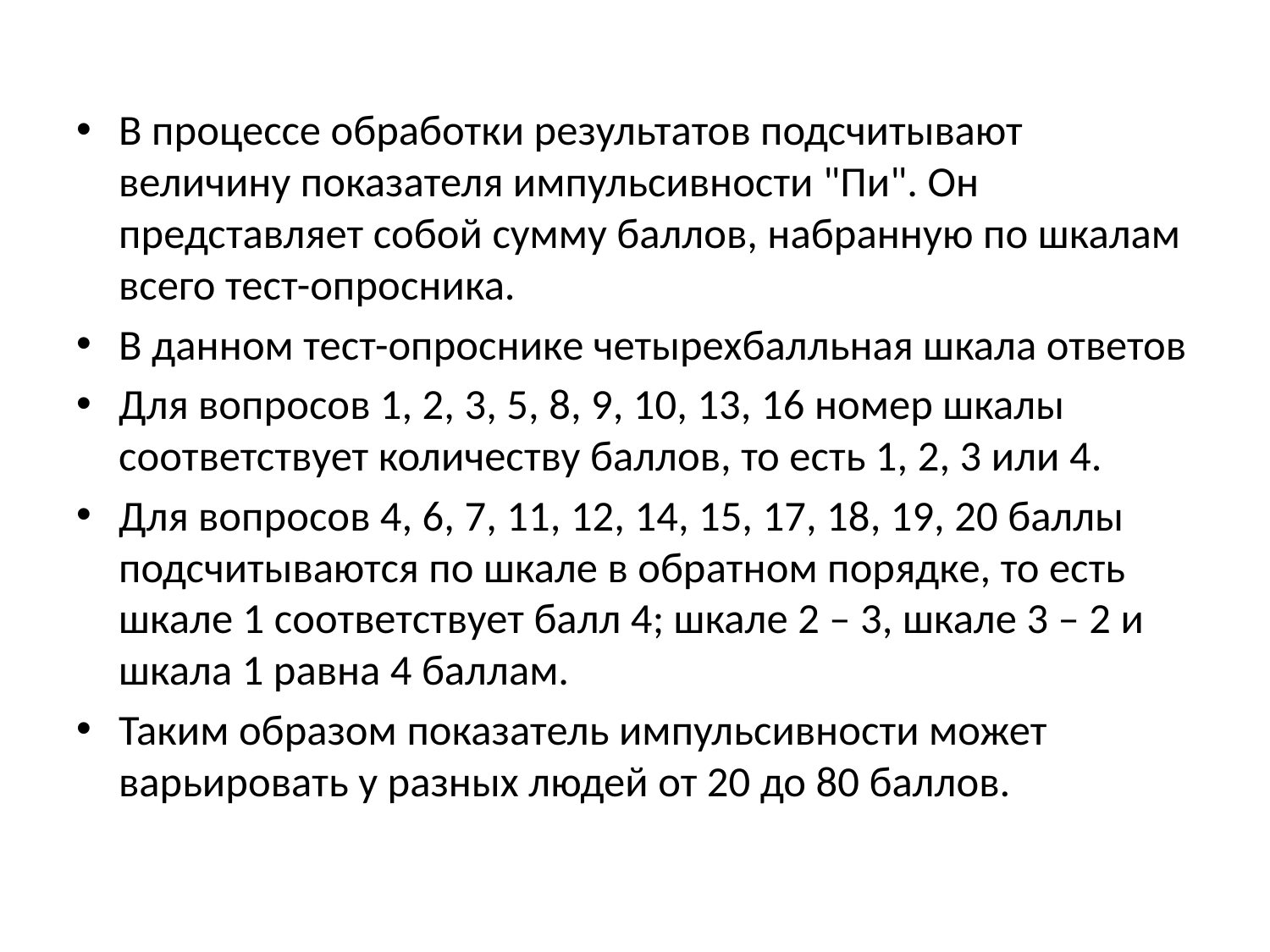

#
В процессе обработки результатов подсчитывают величину показателя импульсивности "Пи". Он представляет собой сумму баллов, набранную по шкалам всего тест-опросника.
В данном тест-опроснике четырехбалльная шкала ответов
Для вопросов 1, 2, 3, 5, 8, 9, 10, 13, 16 номер шкалы соответствует количеству баллов, то есть 1, 2, 3 или 4.
Для вопросов 4, 6, 7, 11, 12, 14, 15, 17, 18, 19, 20 баллы подсчитываются по шкале в обратном порядке, то есть шкале 1 соответствует балл 4; шкале 2 – 3, шкале 3 – 2 и шкала 1 равна 4 баллам.
Таким образом показатель импульсивности может варьировать у разных людей от 20 до 80 баллов.